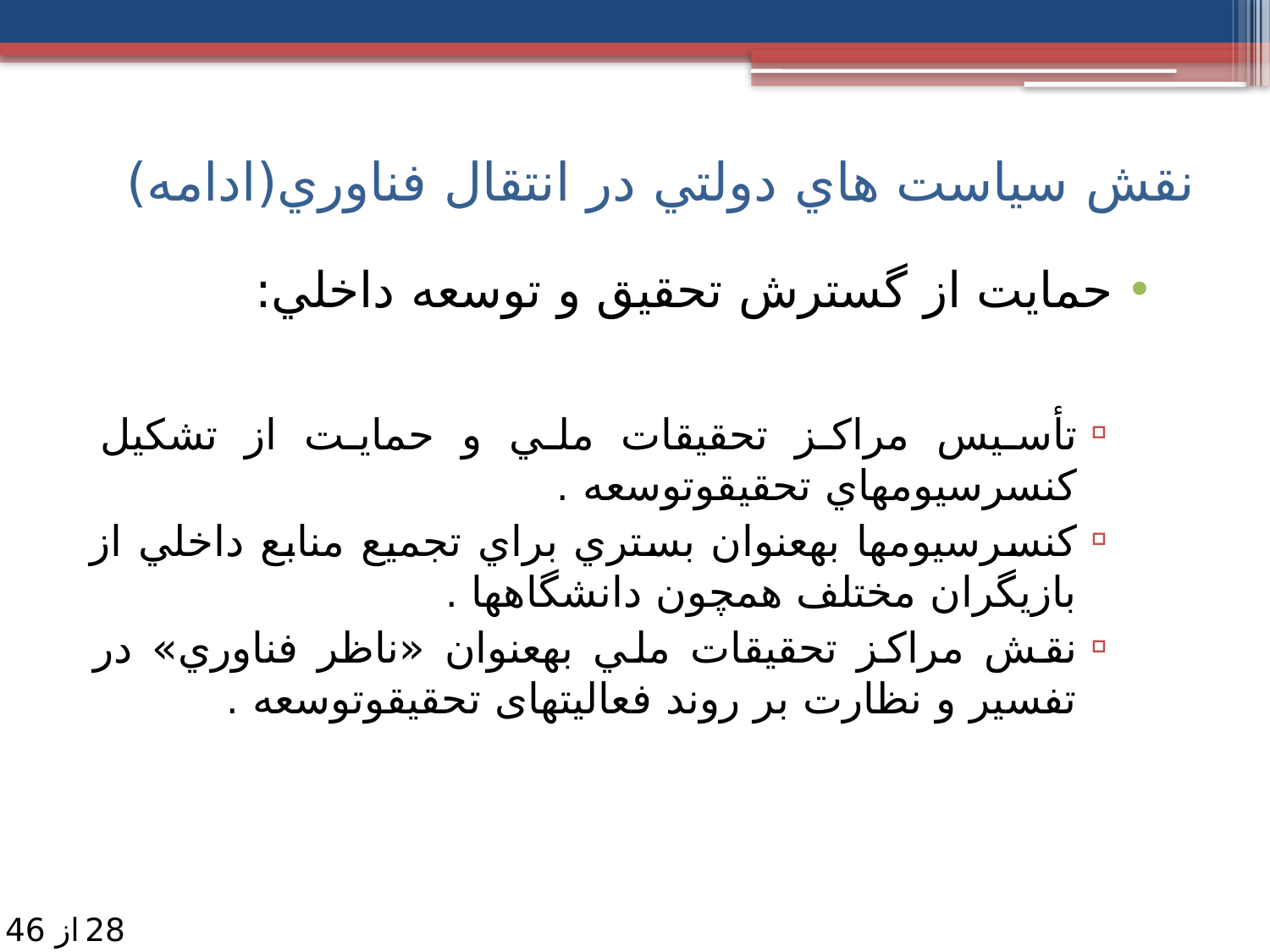

نقش سياست هاي دولتي در انتقال فناوري(ادامه)
حمايت از گسترش تحقيق و توسعه داخلي:

تأسيس مراكز تحقيقات ملي و حمايت از تشكيل كنسرسيوم­هاي تحقيق­وتوسعه .
كنسرسيوم­­ها به­عنوان بستري براي تجميع منابع داخلي از بازیگران مختلف همچون دانشگاه­ها .
نقش مراكز تحقيقات ملي به­عنوان «ناظر فناوري» در تفسير و نظارت بر روند فعالیت­های تحقیق­وتوسعه .
28
از 46